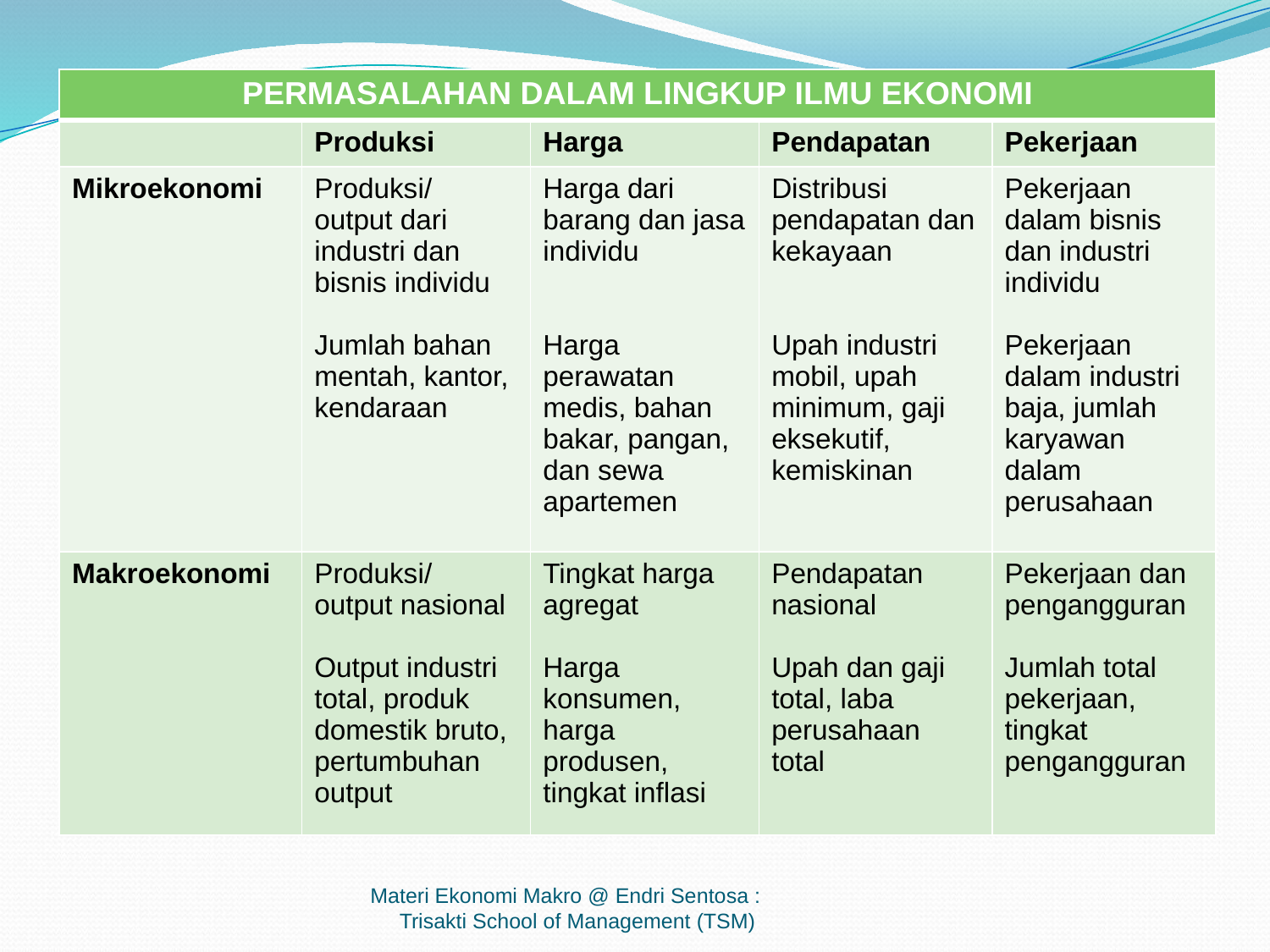

| PERMASALAHAN DALAM LINGKUP ILMU EKONOMI |  |  |  |  |
| --- | --- | --- | --- | --- |
|  | Produksi | Harga | Pendapatan | Pekerjaan |
| Mikroekonomi | Produksi/ output dari industri dan bisnis individu Jumlah bahan mentah, kantor, kendaraan | Harga dari barang dan jasa individu Harga perawatan medis, bahan bakar, pangan, dan sewa apartemen | Distribusi pendapatan dan kekayaan Upah industri mobil, upah minimum, gaji eksekutif, kemiskinan | Pekerjaan dalam bisnis dan industri individu Pekerjaan dalam industri baja, jumlah karyawan dalam perusahaan |
| Makroekonomi | Produksi/ output nasional Output industri total, produk domestik bruto, pertumbuhan output | Tingkat harga agregat Harga konsumen, harga produsen, tingkat inflasi | Pendapatan nasional Upah dan gaji total, laba perusahaan total | Pekerjaan dan pengangguran Jumlah total pekerjaan, tingkat pengangguran |
Materi Ekonomi Makro @ Endri Sentosa :                  Trisakti School of Management (TSM)